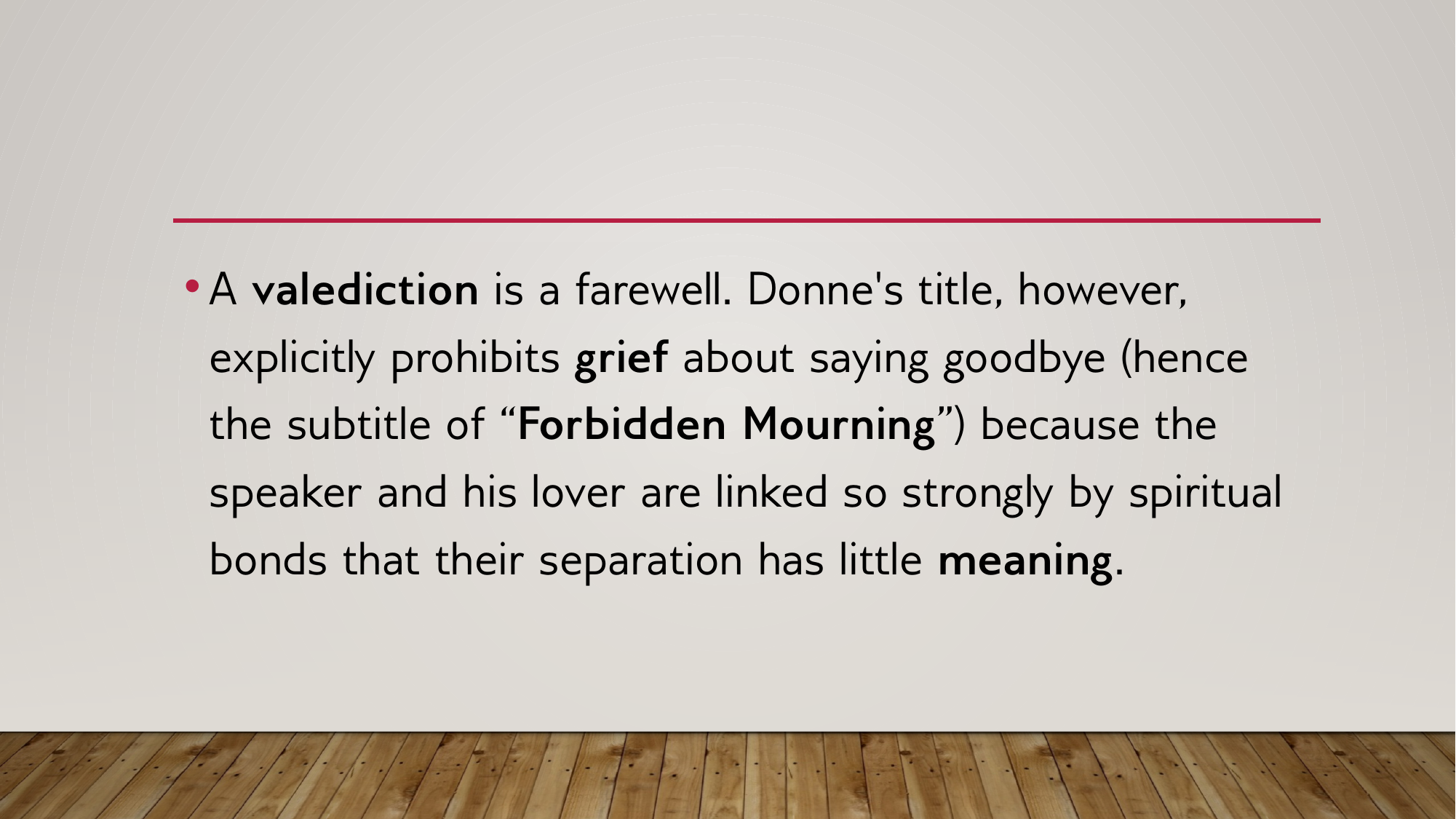

A valediction is a farewell. Donne's title, however, explicitly prohibits grief about saying goodbye (hence the subtitle of “Forbidden Mourning”) because the speaker and his lover are linked so strongly by spiritual bonds that their separation has little meaning.